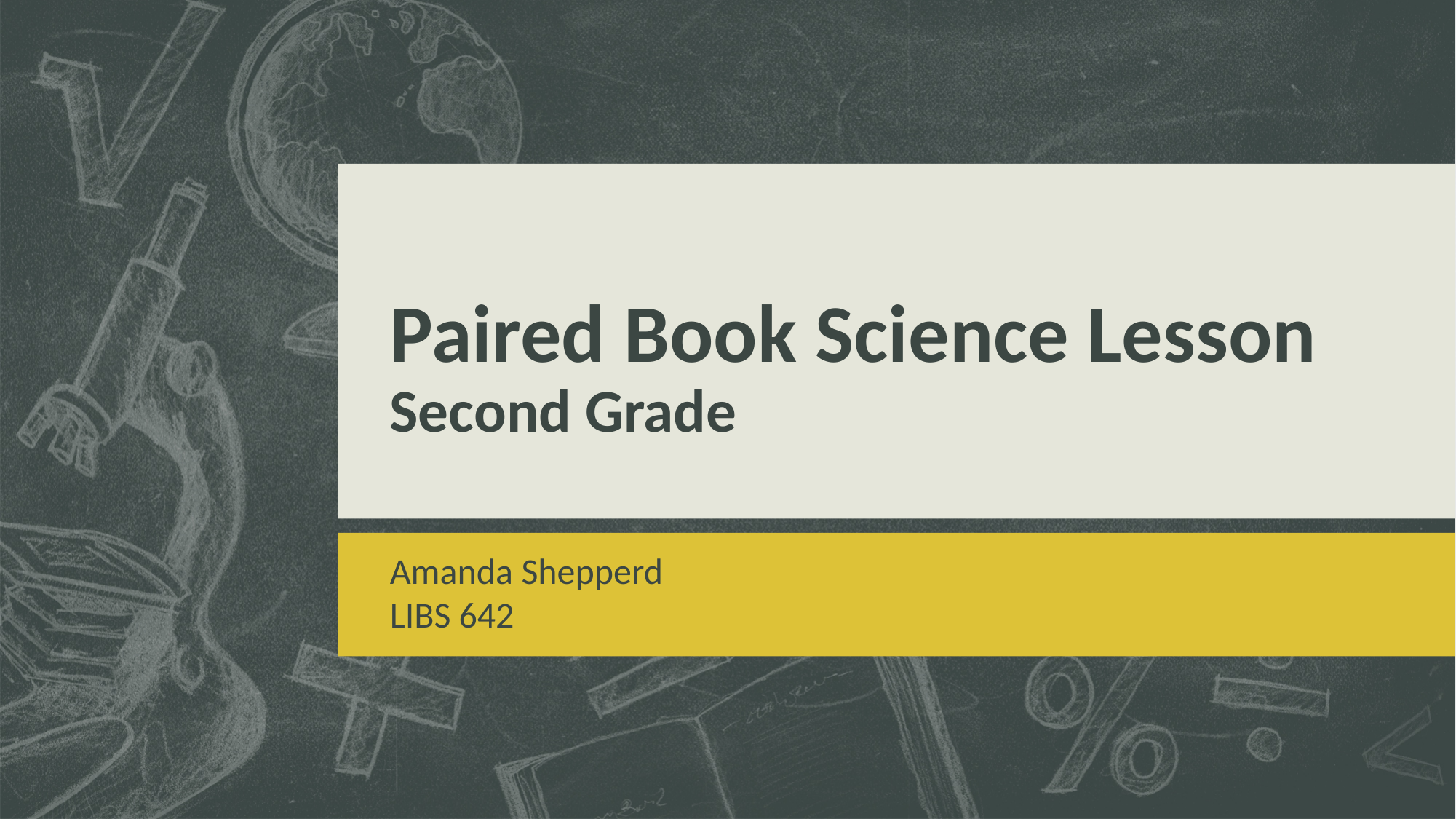

# Paired Book Science Lesson Second Grade
Amanda Shepperd
LIBS 642